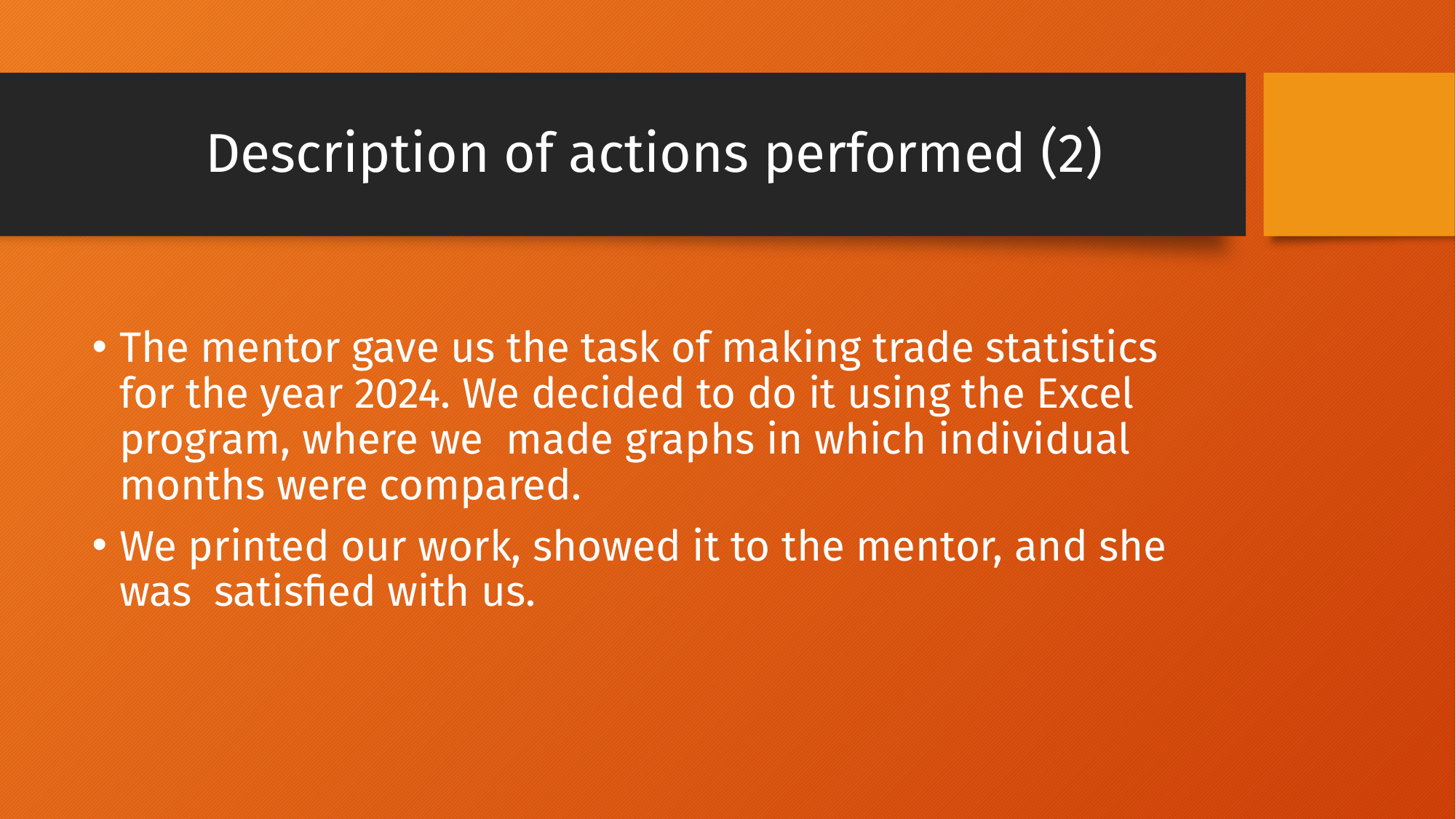

# Description of actions performed (2)
The mentor gave us the task of making trade statistics for the year 2024. We decided to do it using the Excel program, where we  made graphs in which individual months were compared.
We printed our work, showed it to the mentor, and she was  satisfied with us.